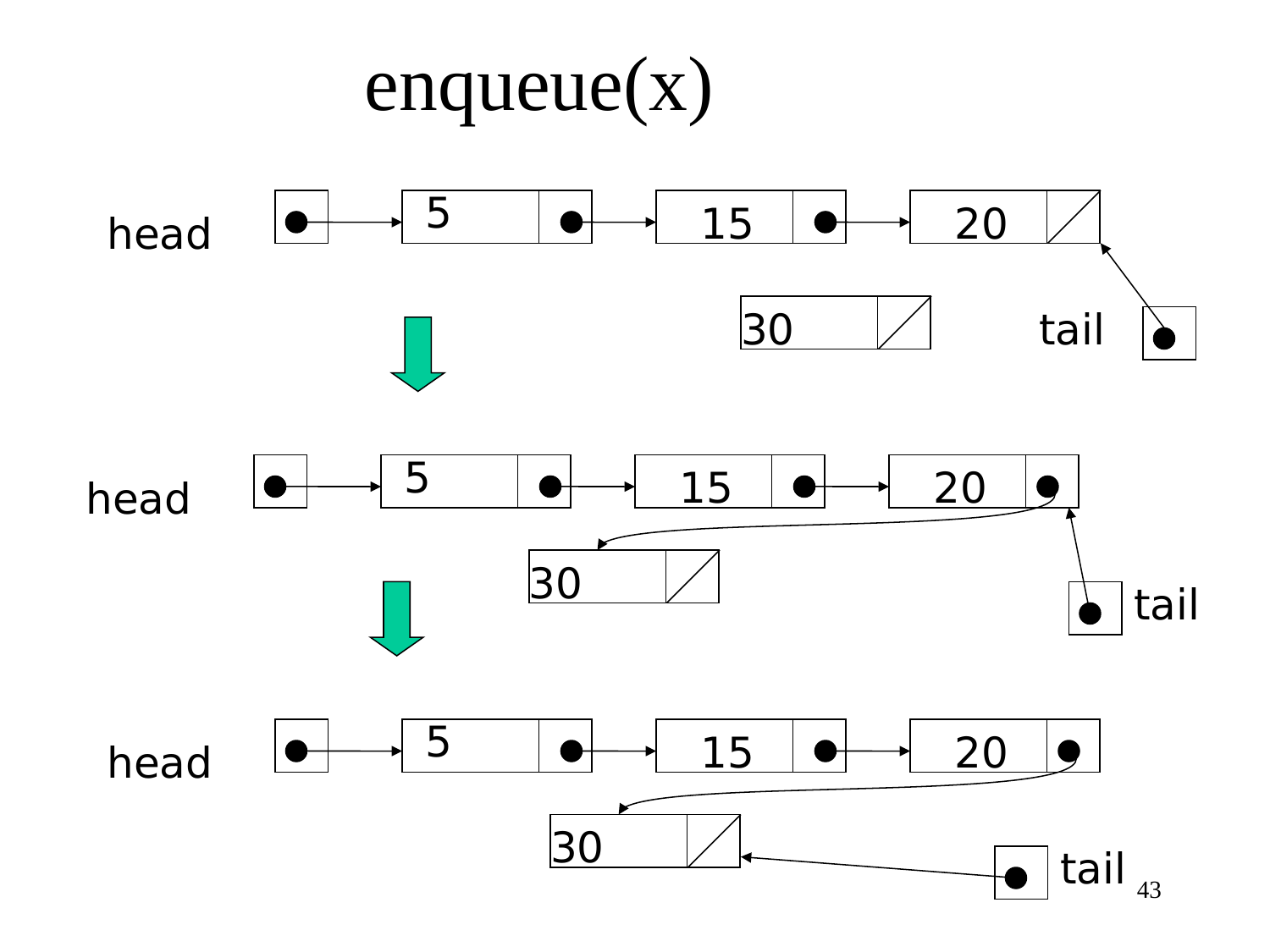

# enqueue(x)
5

15

20

head

30

tail

5

15

20
head

30

tail

5

15

20
head

30

tail

43